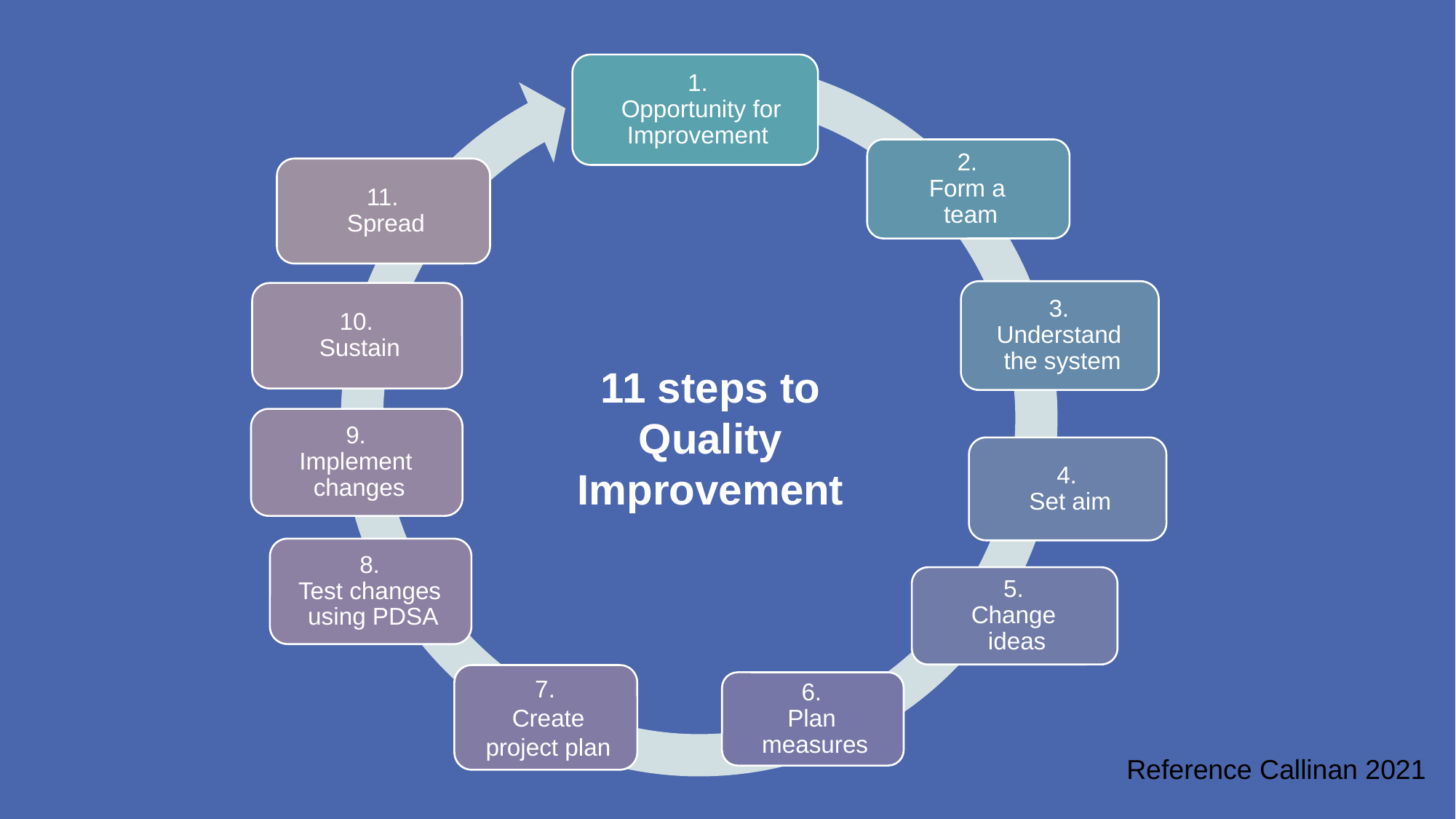

1.
 Opportunity for Improvement
2.
Form a
team
3.
Understand
the system
4.
Set aim
5.
Change
ideas
6.
Plan
measures
7.
Create
project plan
8.
Test changes
using PDSA
9.
Implement
changes
10.
Sustain
11.
Spread
11 steps to Quality Improvement
Reference Callinan 2021